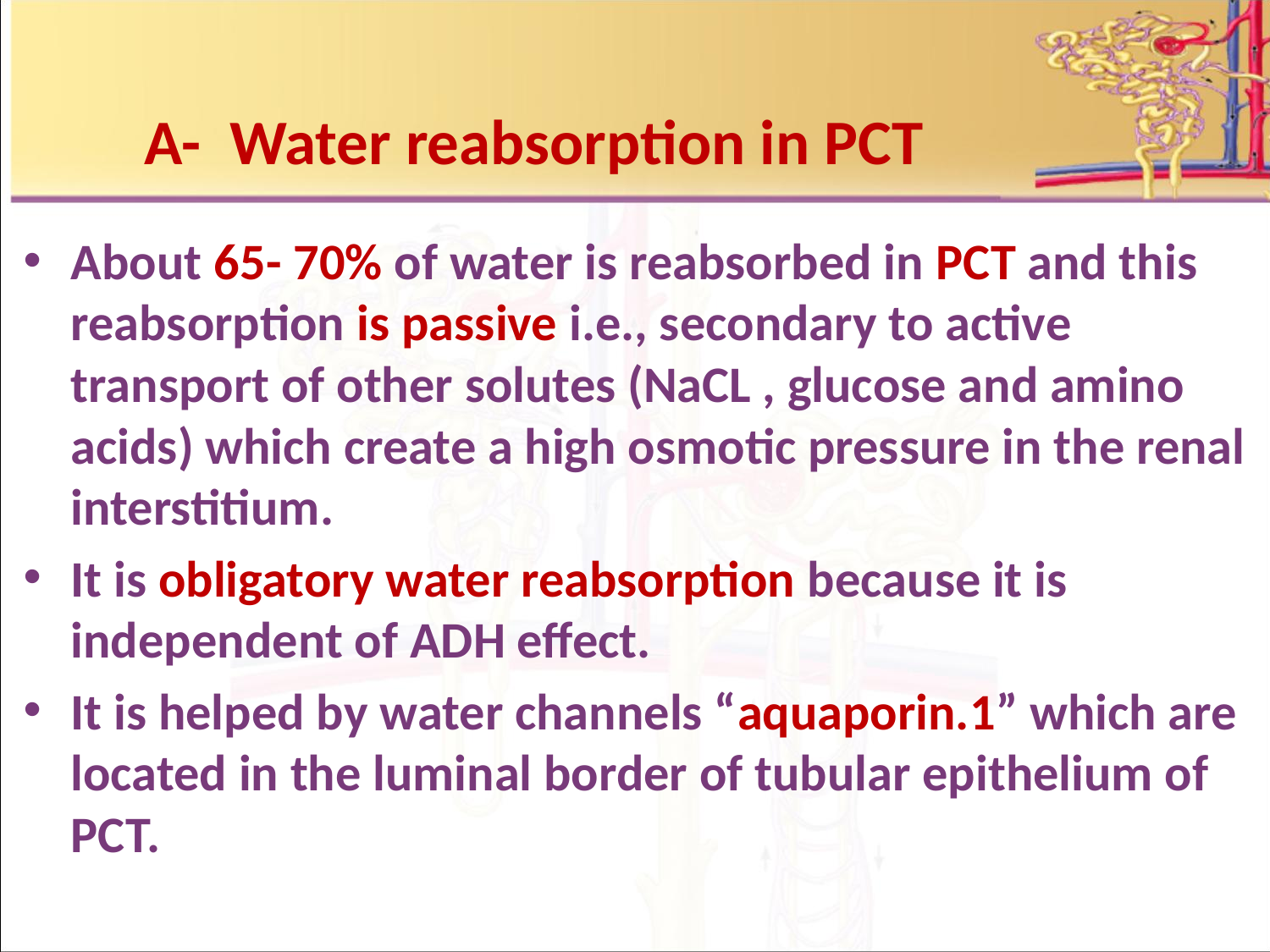

A-  Water reabsorption in PCT
About 65- 70% of water is reabsorbed in PCT and this reabsorption is passive i.e., secondary to active transport of other solutes (NaCL , glucose and amino acids) which create a high osmotic pressure in the renal interstitium.
It is obligatory water reabsorption because it is independent of ADH effect.
It is helped by water channels “aquaporin.1” which are located in the luminal border of tubular epithelium of PCT.